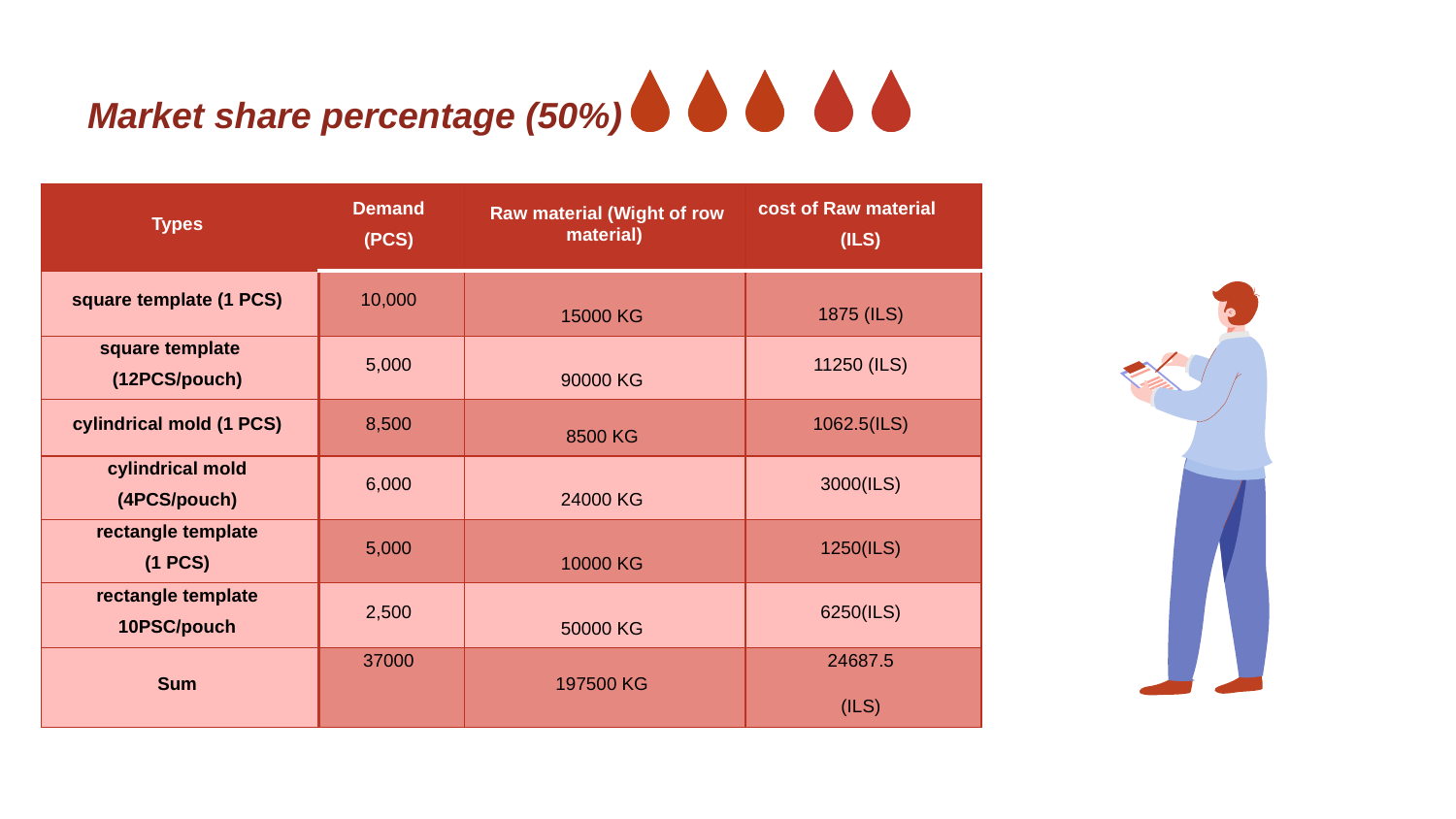

# Market share percentage (50%)

| Types | Demand (PCS) | Raw material (Wight of row material) | cost of Raw material (ILS) |
| --- | --- | --- | --- |
| square template (1 PCS) | 10,000 | 15000 KG | 1875 (ILS) |
| square template (12PCS/pouch) | 5,000 | 90000 KG | 11250 (ILS) |
| cylindrical mold (1 PCS) | 8,500 | 8500 KG | 1062.5(ILS) |
| cylindrical mold (4PCS/pouch) | 6,000 | 24000 KG | 3000(ILS) |
| rectangle template (1 PCS) | 5,000 | 10000 KG | 1250(ILS) |
| rectangle template 10PSC/pouch | 2,500 | 50000 KG | 6250(ILS) |
| Sum | 37000 | 197500 KG | 24687.5 (ILS) |